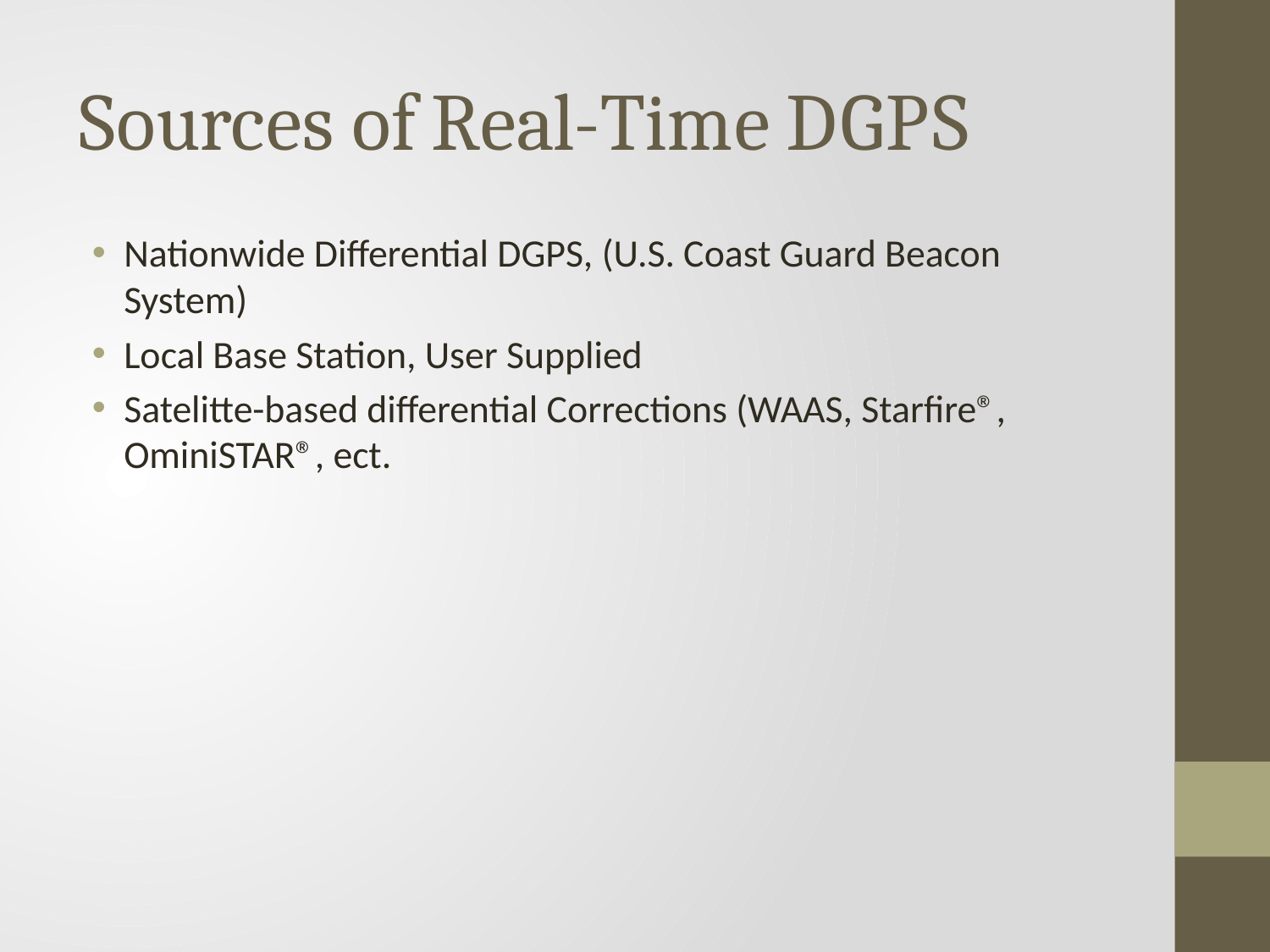

# Sources of Real-Time DGPS
Nationwide Differential DGPS, (U.S. Coast Guard Beacon System)
Local Base Station, User Supplied
Satelitte-based differential Corrections (WAAS, Starfire®, OminiSTAR®, ect.